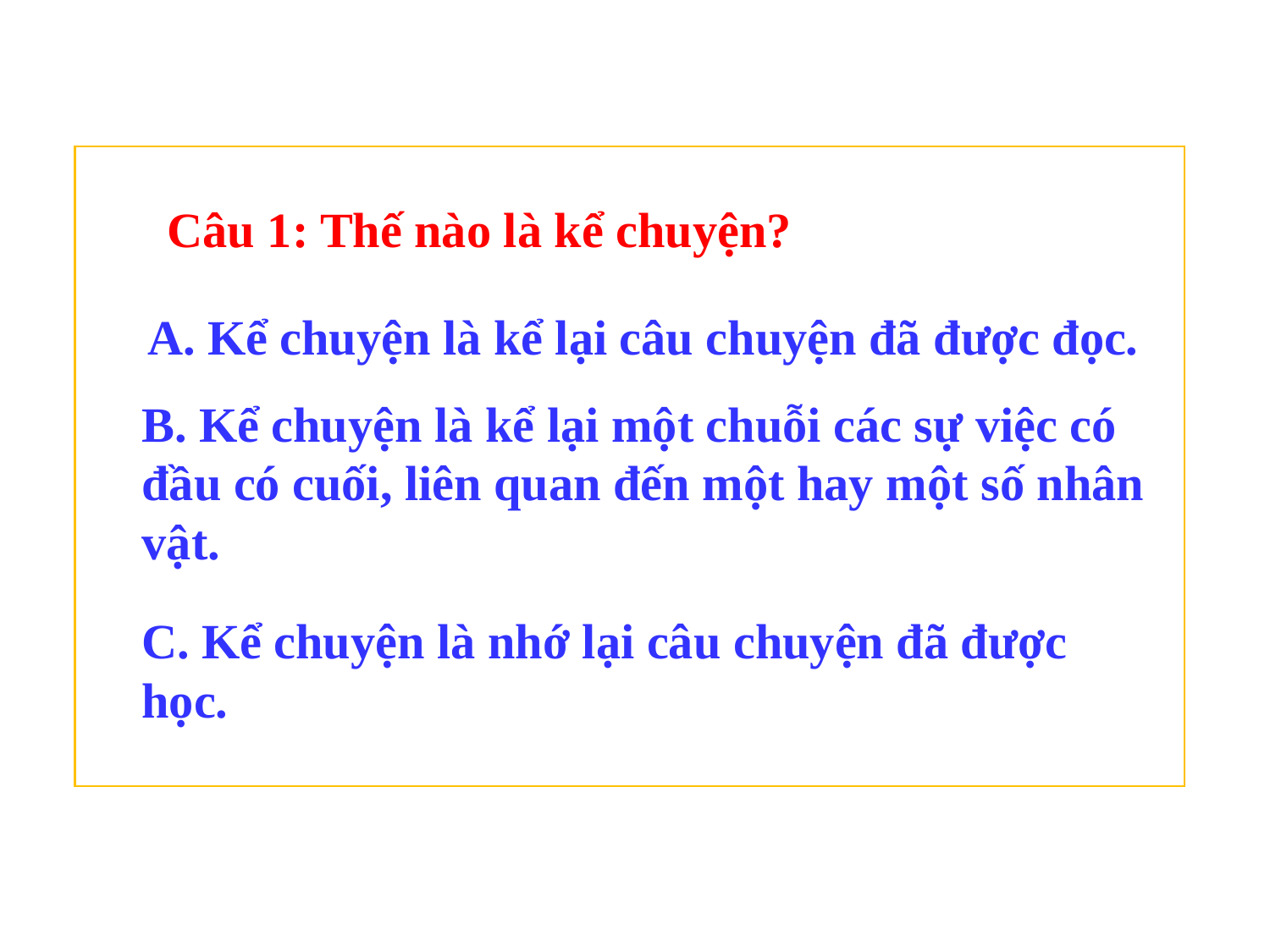

Câu 1: Thế nào là kể chuyện?
A. Kể chuyện là kể lại câu chuyện đã được đọc.
B. Kể chuyện là kể lại một chuỗi các sự việc có đầu có cuối, liên quan đến một hay một số nhân vật.
C. Kể chuyện là nhớ lại câu chuyện đã được học.